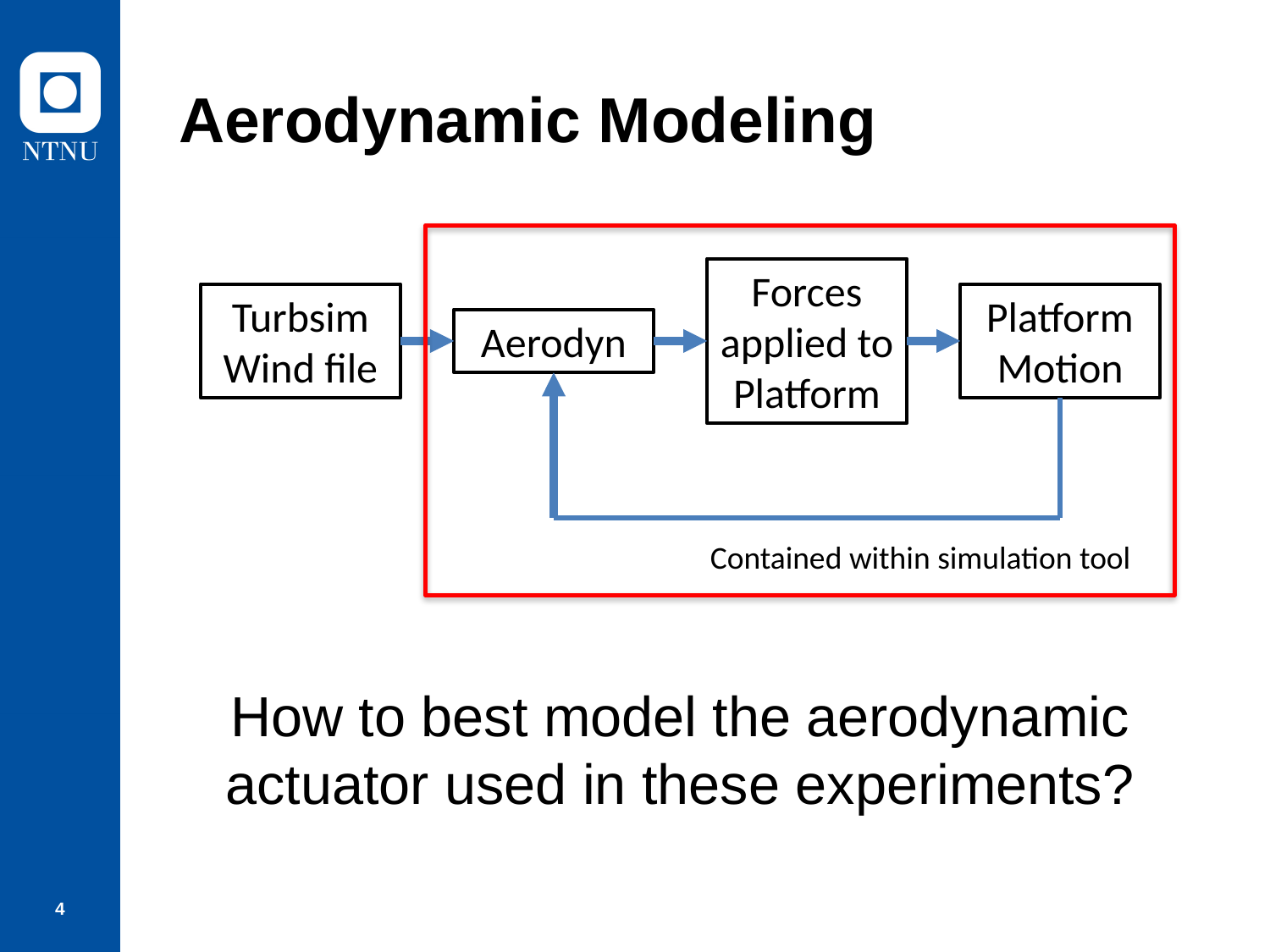

# Aerodynamic Modeling

Turbsim Wind file
Aerodyn
Forces applied to Platform
Platform Motion
Contained within simulation tool
How to best model the aerodynamic actuator used in these experiments?